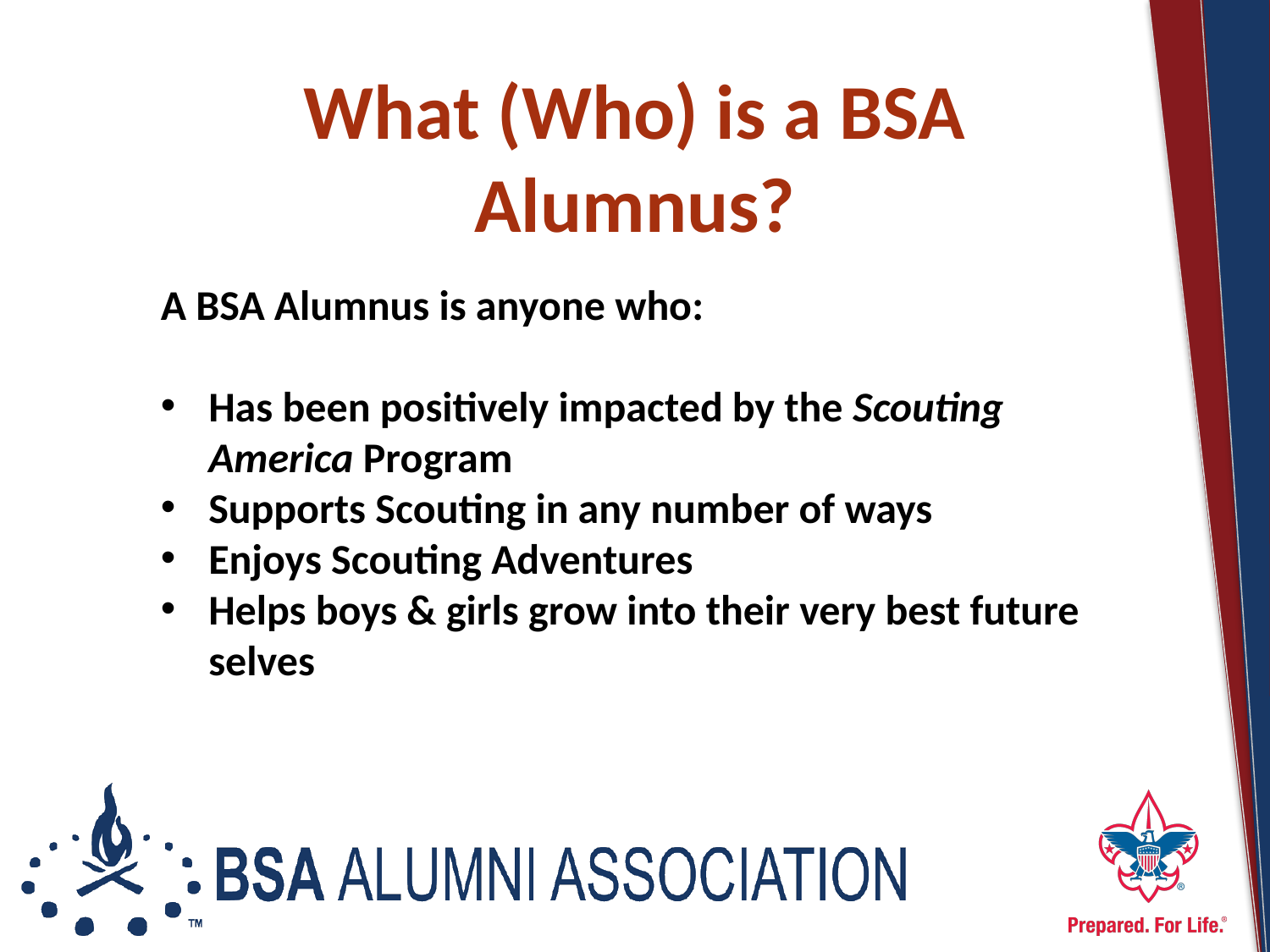

# What (Who) is a BSA Alumnus?
A BSA Alumnus is anyone who:

Has been positively impacted by the Scouting America Program
Supports Scouting in any number of ways
Enjoys Scouting Adventures
Helps boys & girls grow into their very best future selves